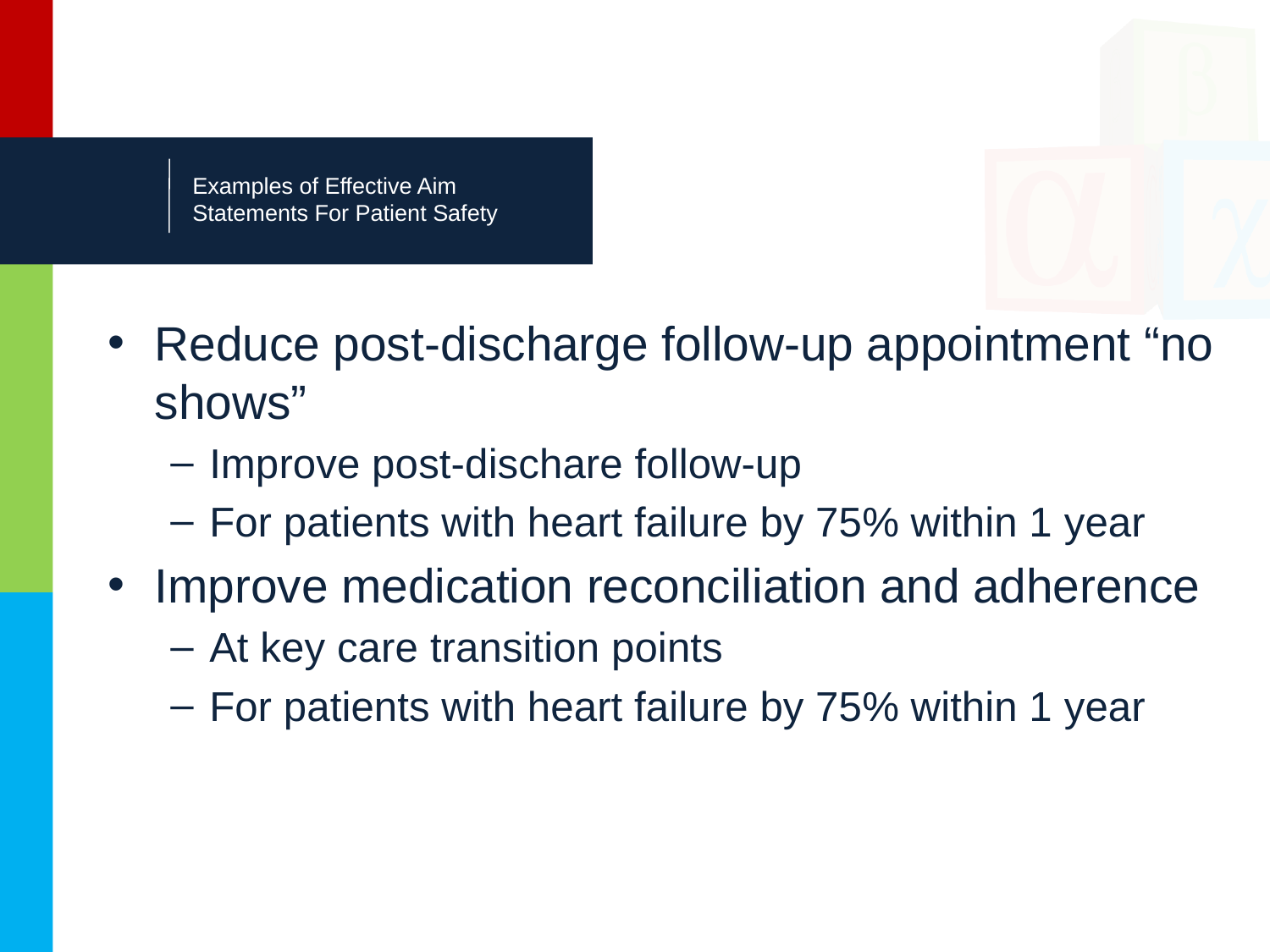

# Examples of Effective Aim Statements For Patient Safety
Reduce post-discharge follow-up appointment “no shows”
Improve post-dischare follow-up
For patients with heart failure by 75% within 1 year
Improve medication reconciliation and adherence
At key care transition points
For patients with heart failure by 75% within 1 year